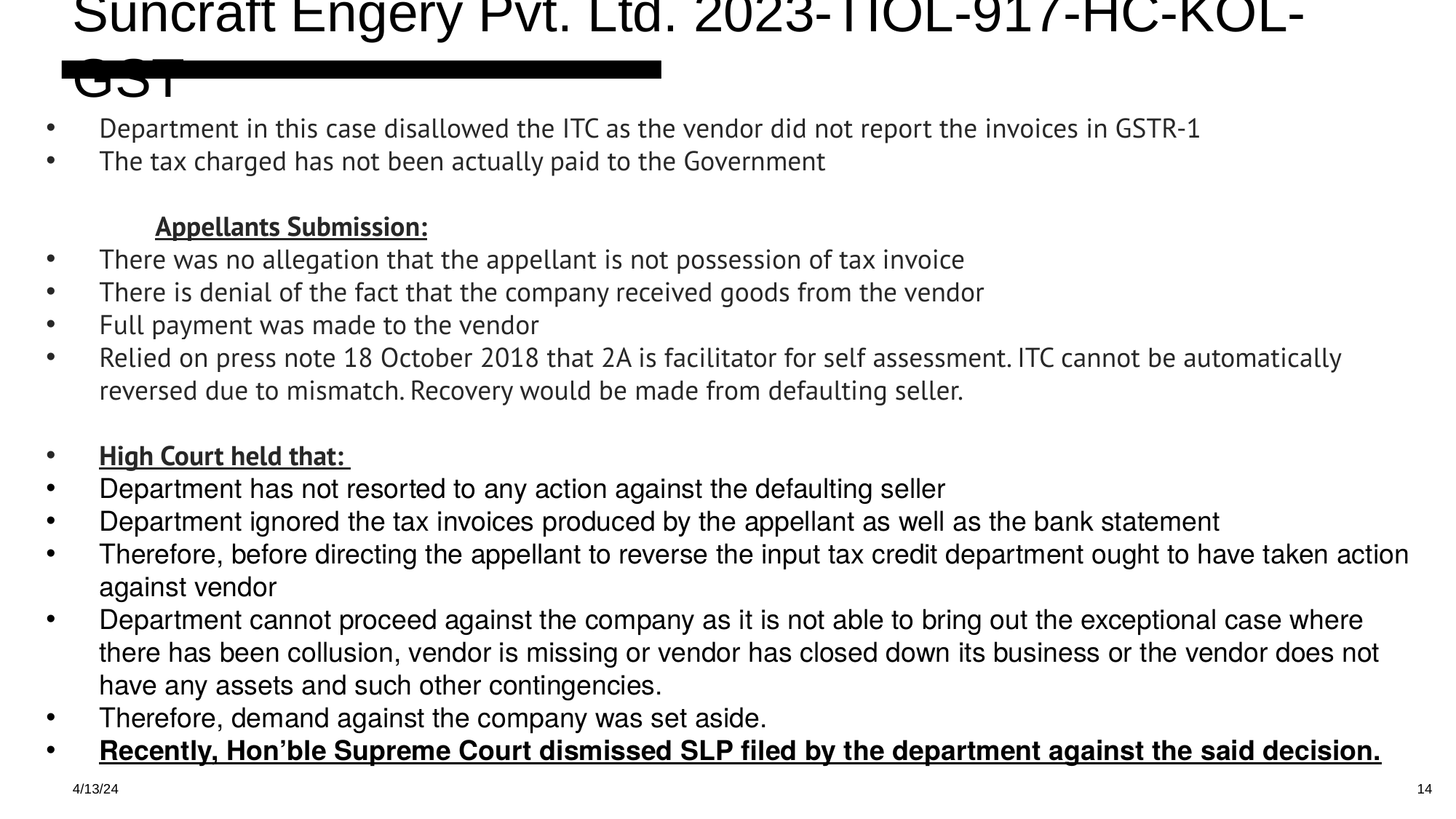

Suncraft Engery Pvt. Ltd. 2023-TIOL-917-HC-KOL-GST
Department in this case disallowed the ITC as the vendor did not report the invoices in GSTR-1
The tax charged has not been actually paid to the Government

	Appellants Submission:
There was no allegation that the appellant is not possession of tax invoice
There is denial of the fact that the company received goods from the vendor
Full payment was made to the vendor
Relied on press note 18 October 2018 that 2A is facilitator for self assessment. ITC cannot be automatically reversed due to mismatch. Recovery would be made from defaulting seller.

High Court held that:
Department has not resorted to any action against the defaulting seller
Department ignored the tax invoices produced by the appellant as well as the bank statement
Therefore, before directing the appellant to reverse the input tax credit department ought to have taken action against vendor
Department cannot proceed against the company as it is not able to bring out the exceptional case where there has been collusion, vendor is missing or vendor has closed down its business or the vendor does not have any assets and such other contingencies.
Therefore, demand against the company was set aside.
Recently, Hon’ble Supreme Court dismissed SLP filed by the department against the said decision.

4/13/24
14